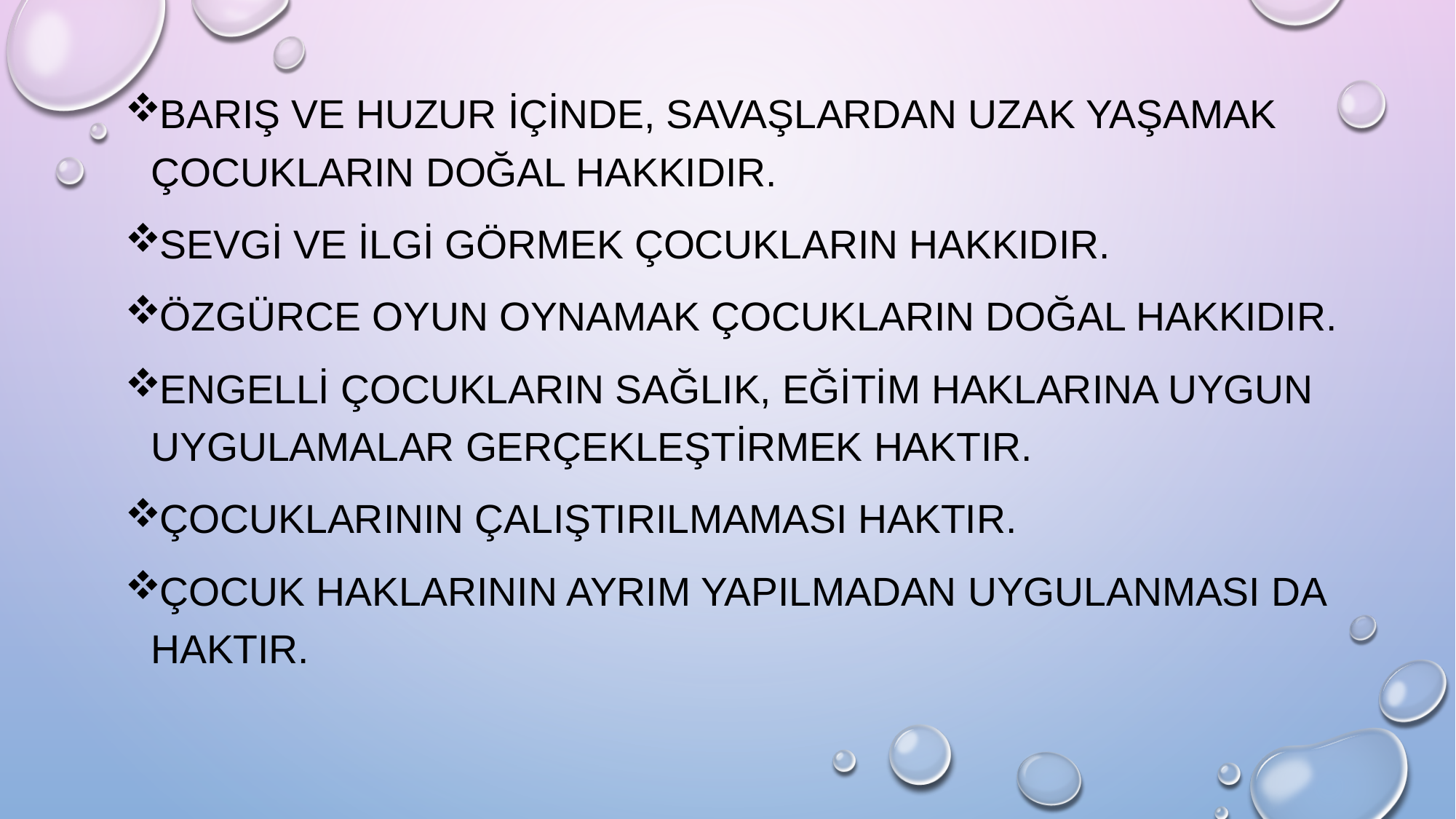

Barış ve huzur içinde, savaşlardan uzak yaşamak çocukların doğal hakkıdır.
Sevgi ve ilgi görmek çocukların hakkıdır.
Özgürce oyun oynamak çocukların doğal hakkıdır.
Engelli çocukların sağlık, eğitim haklarına uygun uygulamalar gerçekleştirmek haktır.
Çocuklarının çalıştırılmaması haktır.
Çocuk haklarının ayrım yapılmadan uygulanması da haktır.

#